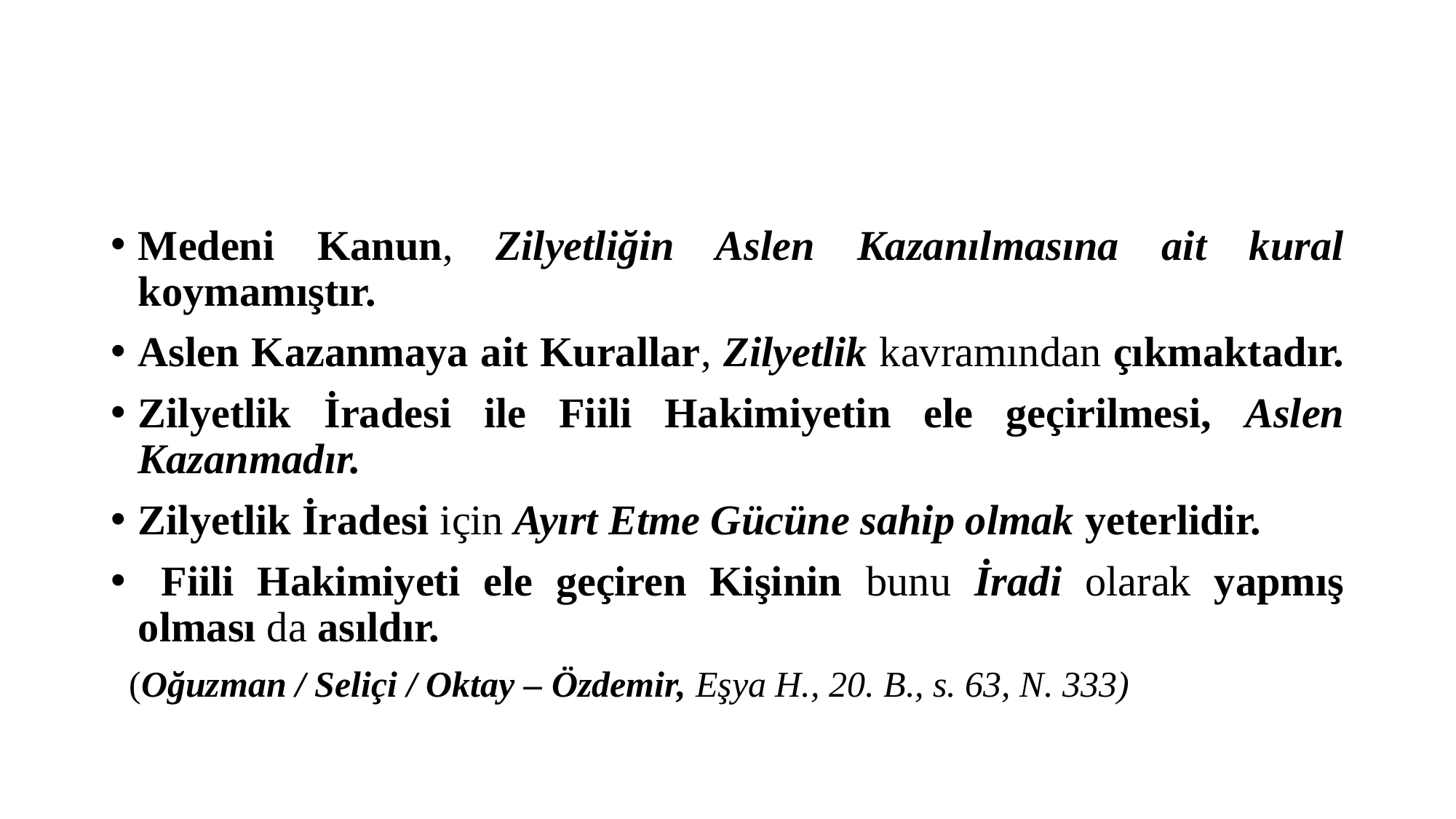

#
Medeni Kanun, Zilyetliğin Aslen Kazanılmasına ait kural koymamıştır.
Aslen Kazanmaya ait Kurallar, Zilyetlik kavramından çıkmaktadır.
Zilyetlik İradesi ile Fiili Hakimiyetin ele geçirilmesi, Aslen Kazanmadır.
Zilyetlik İradesi için Ayırt Etme Gücüne sahip olmak yeterlidir.
 Fiili Hakimiyeti ele geçiren Kişinin bunu İradi olarak yapmış olması da asıldır.
  (Oğuzman / Seliçi / Oktay – Özdemir, Eşya H., 20. B., s. 63, N. 333)